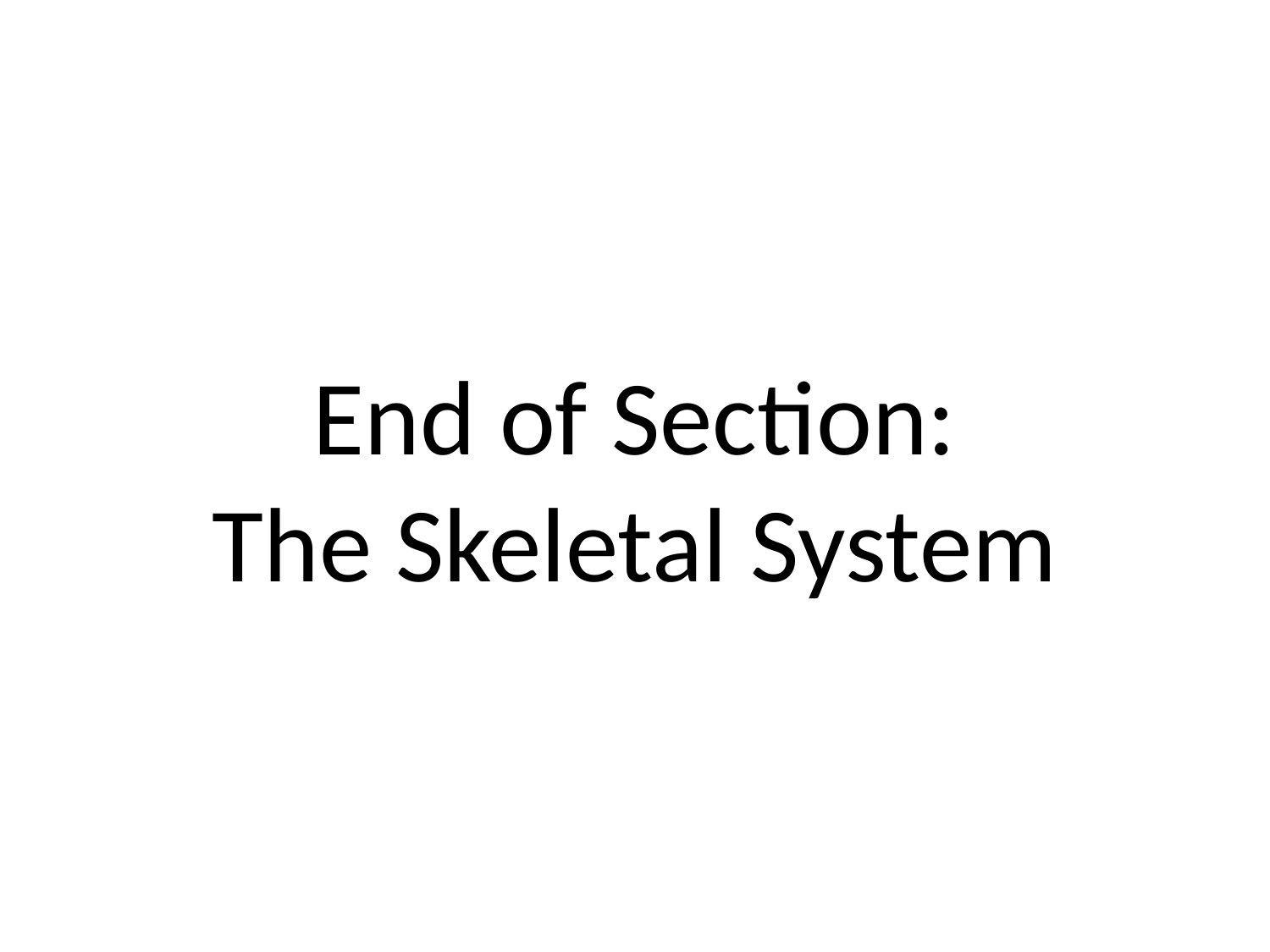

# End of Section: The Skeletal System